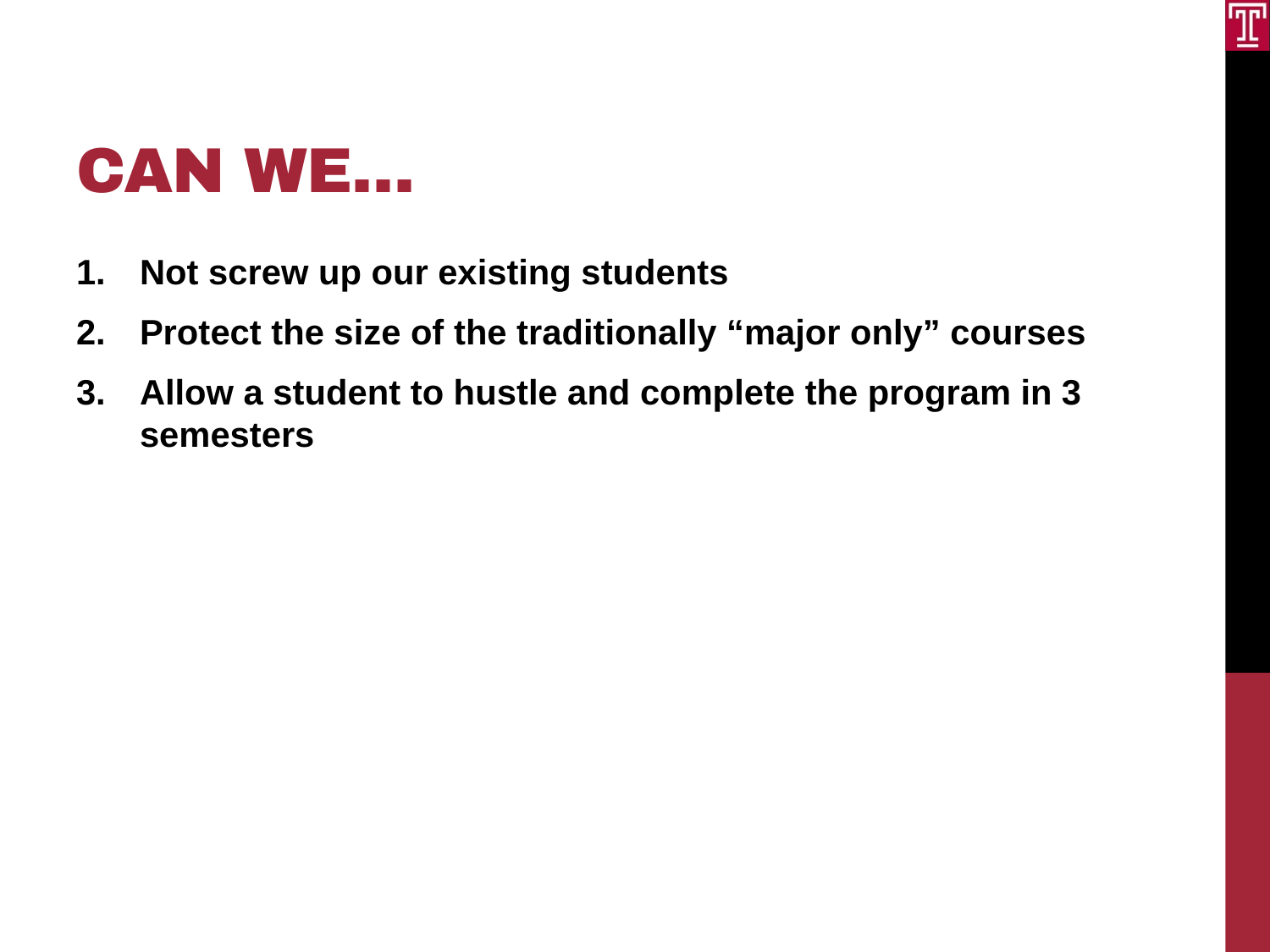

# Can we…
Not screw up our existing students
Protect the size of the traditionally “major only” courses
Allow a student to hustle and complete the program in 3 semesters